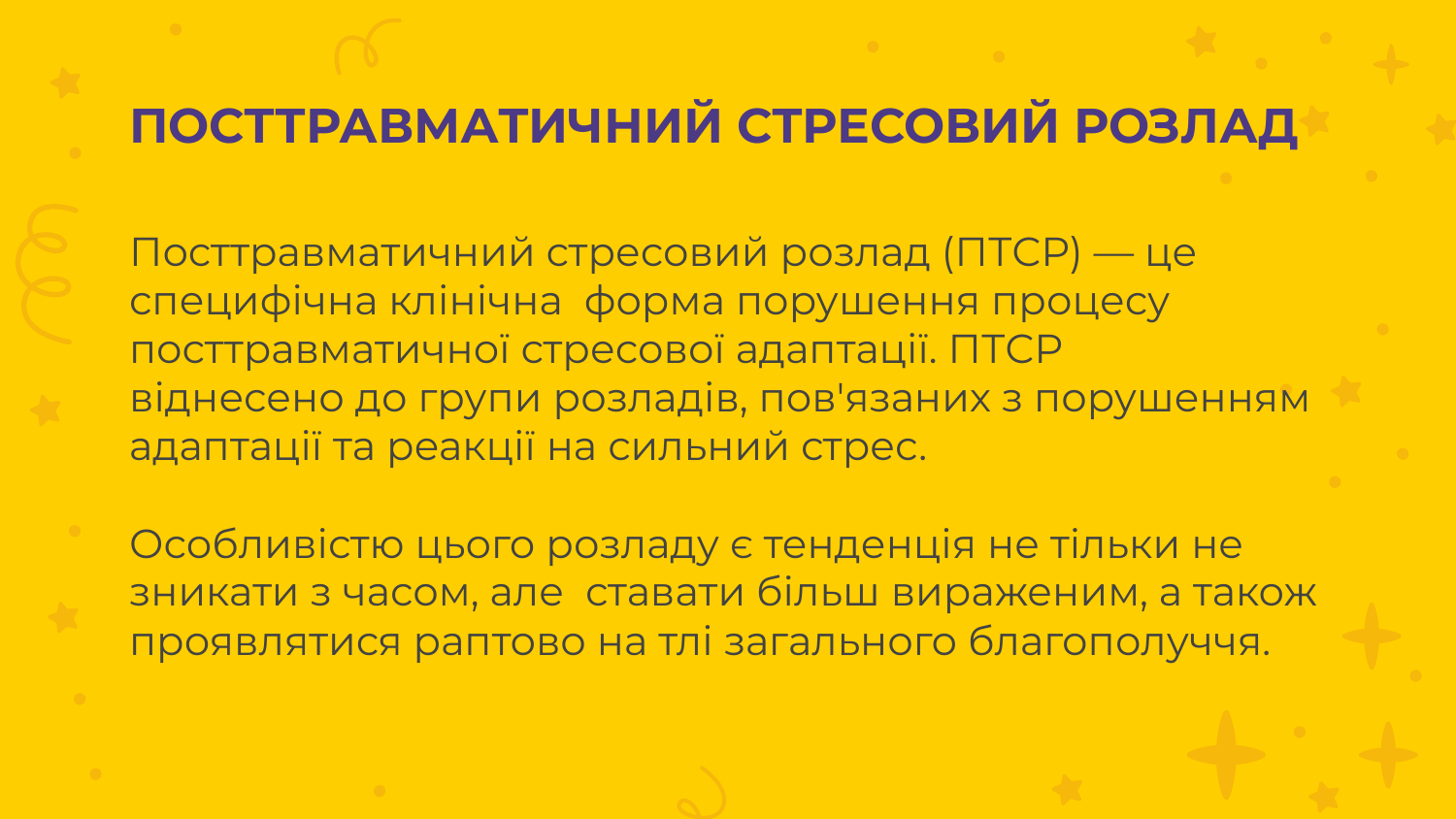

# ПОСТТРАВМАТИЧНИЙ СТРЕСОВИЙ РОЗЛАД
Посттравматичний стресовий розлад (ПТСР) — це специфічна клінічна  форма порушення процесу посттравматичної стресової адаптації. ПТСР
віднесено до групи розладів, пов'язаних з порушенням адаптації та реакції на сильний стрес.

Особливістю цього розладу є тенденція не тільки не зникати з часом, але  ставати більш вираженим, а також проявлятися раптово на тлі загального благополуччя.